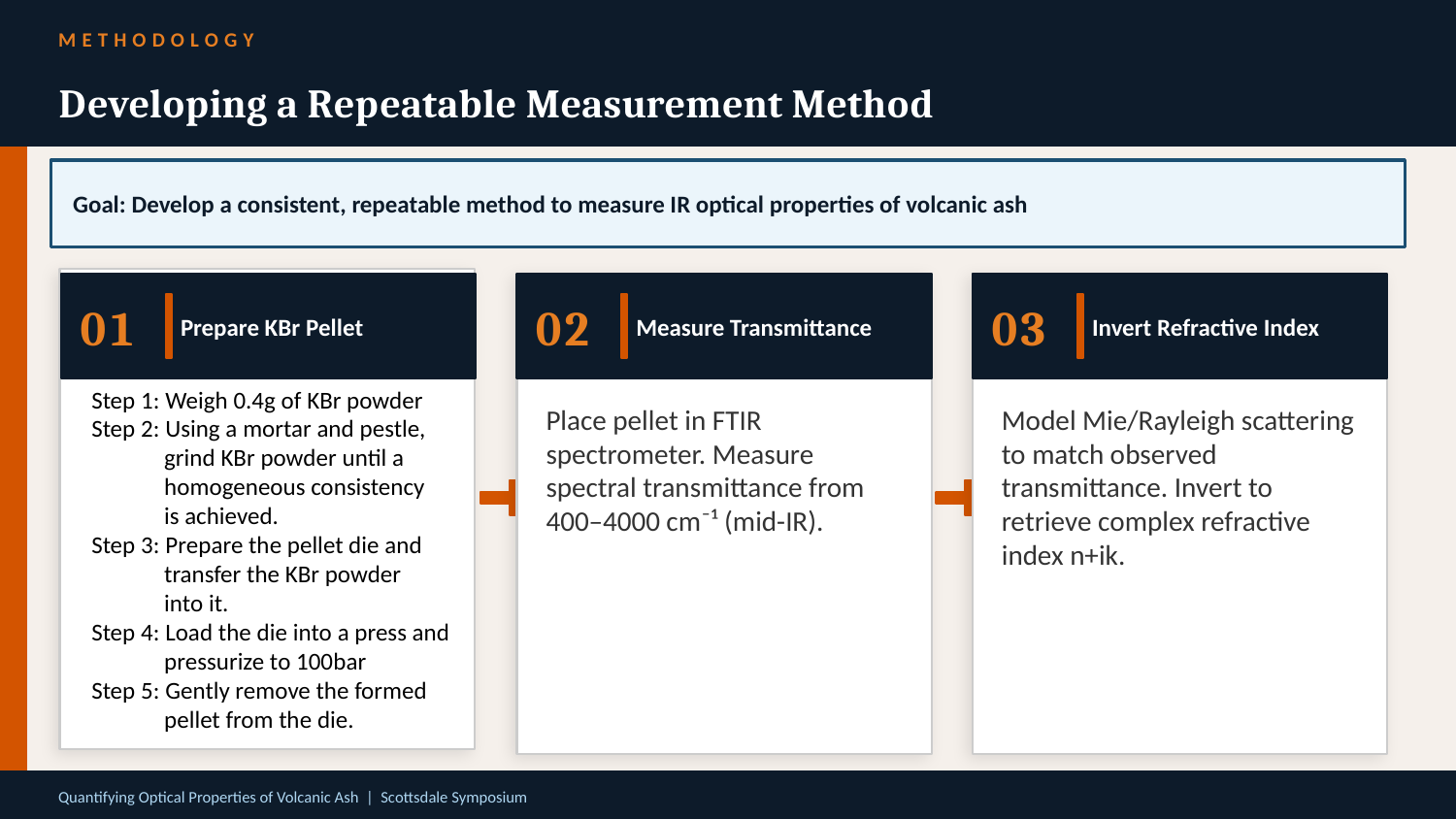

METHODOLOGY
Developing a Repeatable Measurement Method

Goal: Develop a consistent, repeatable method to measure IR optical properties of volcanic ash

01
Prepare KBr Pellet
02
Measure Transmittance
03
Invert Refractive Index

Step 1: Weigh 0.4g of KBr powder
Step 2: Using a mortar and pestle,
             grind KBr powder until a
             homogeneous consistency
             is achieved.
Step 3: Prepare the pellet die and
             transfer the KBr powder
             into it.
Step 4: Load the die into a press and
             pressurize to 100bar
Step 5: Gently remove the formed
             pellet from the die.

Place pellet in FTIR spectrometer. Measure spectral transmittance from 400–4000 cm⁻¹ (mid-IR).
Model Mie/Rayleigh scattering to match observed transmittance. Invert to retrieve complex refractive index n+ik.

Quantifying Optical Properties of Volcanic Ash  |  Scottsdale Symposium